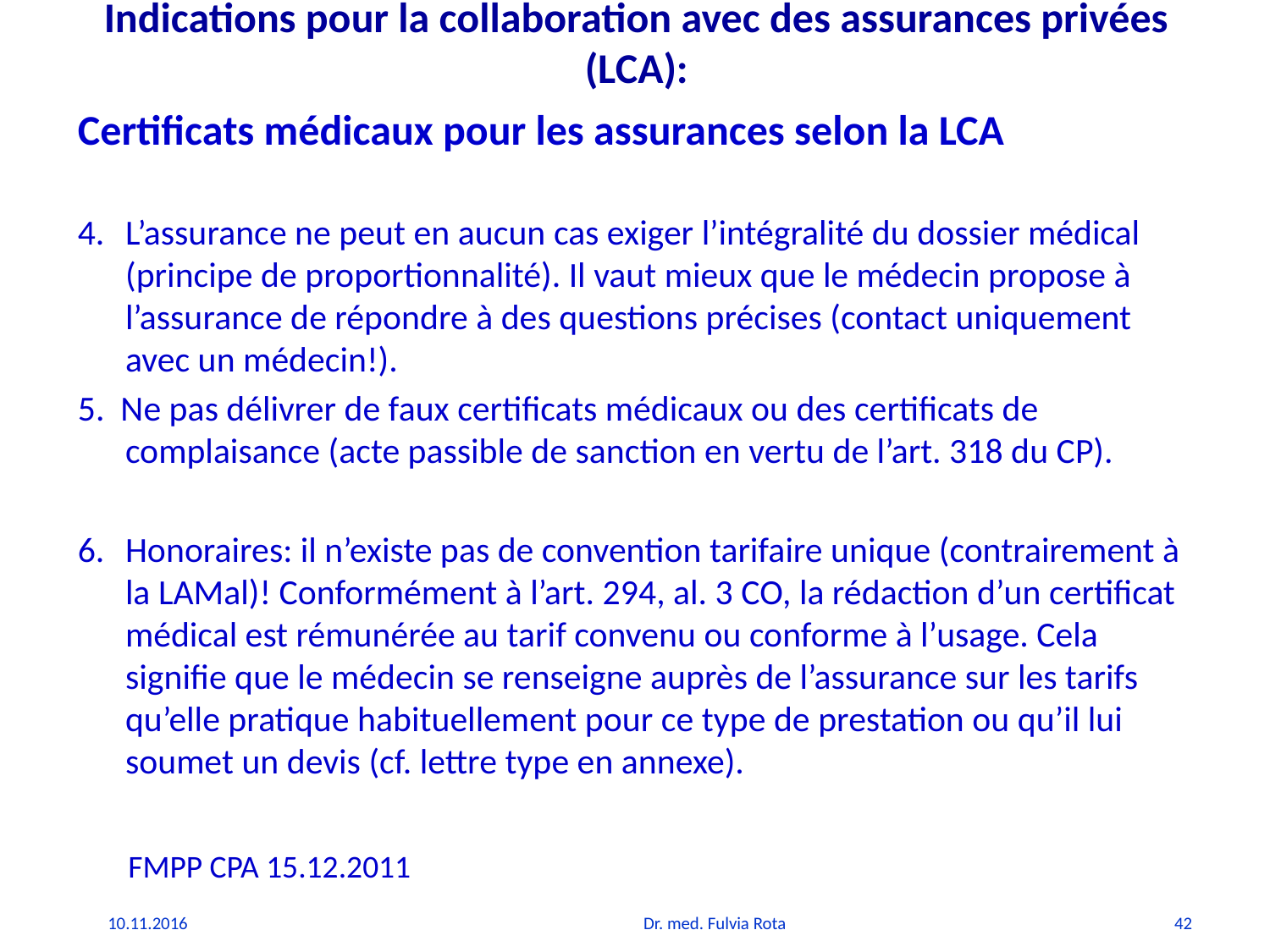

# Indications pour la collaboration avec des assurances privées (LCA):
Certificats médicaux pour les assurances selon la LCA

L’assurance ne peut en aucun cas exiger l’intégralité du dossier médical (principe de proportionnalité). Il vaut mieux que le médecin propose à l’assurance de répondre à des questions précises (contact uniquement avec un médecin!).
5.  Ne pas délivrer de faux certificats médicaux ou des certificats de complaisance (acte passible de sanction en vertu de l’art. 318 du CP).

Honoraires: il n’existe pas de convention tarifaire unique (contrairement à la LAMal)! Conformément à l’art. 294, al. 3 CO, la rédaction d’un certificat médical est rémunérée au tarif convenu ou conforme à l’usage. Cela signifie que le médecin se renseigne auprès de l’assurance sur les tarifs qu’elle pratique habituellement pour ce type de prestation ou qu’il lui soumet un devis (cf. lettre type en annexe).

       FMPP CPA 15.12.2011

10.11.2016
Dr. med. Fulvia Rota
42